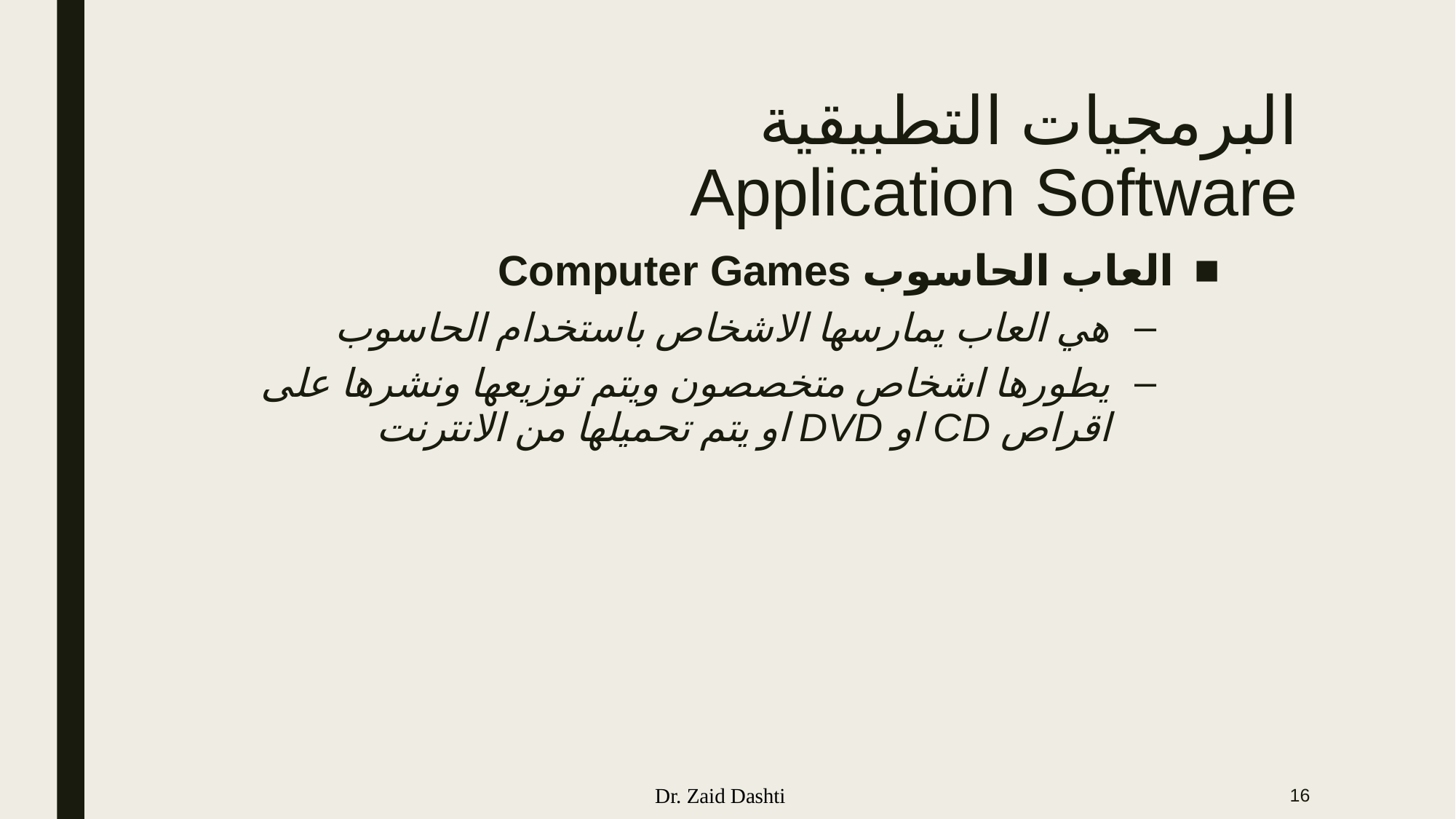

# البرمجيات التطبيقية Application Software
العاب الحاسوب Computer Games
هي العاب يمارسها الاشخاص باستخدام الحاسوب
يطورها اشخاص متخصصون ويتم توزيعها ونشرها على اقراص CD او DVD او يتم تحميلها من الانترنت
Dr. Zaid Dashti
16